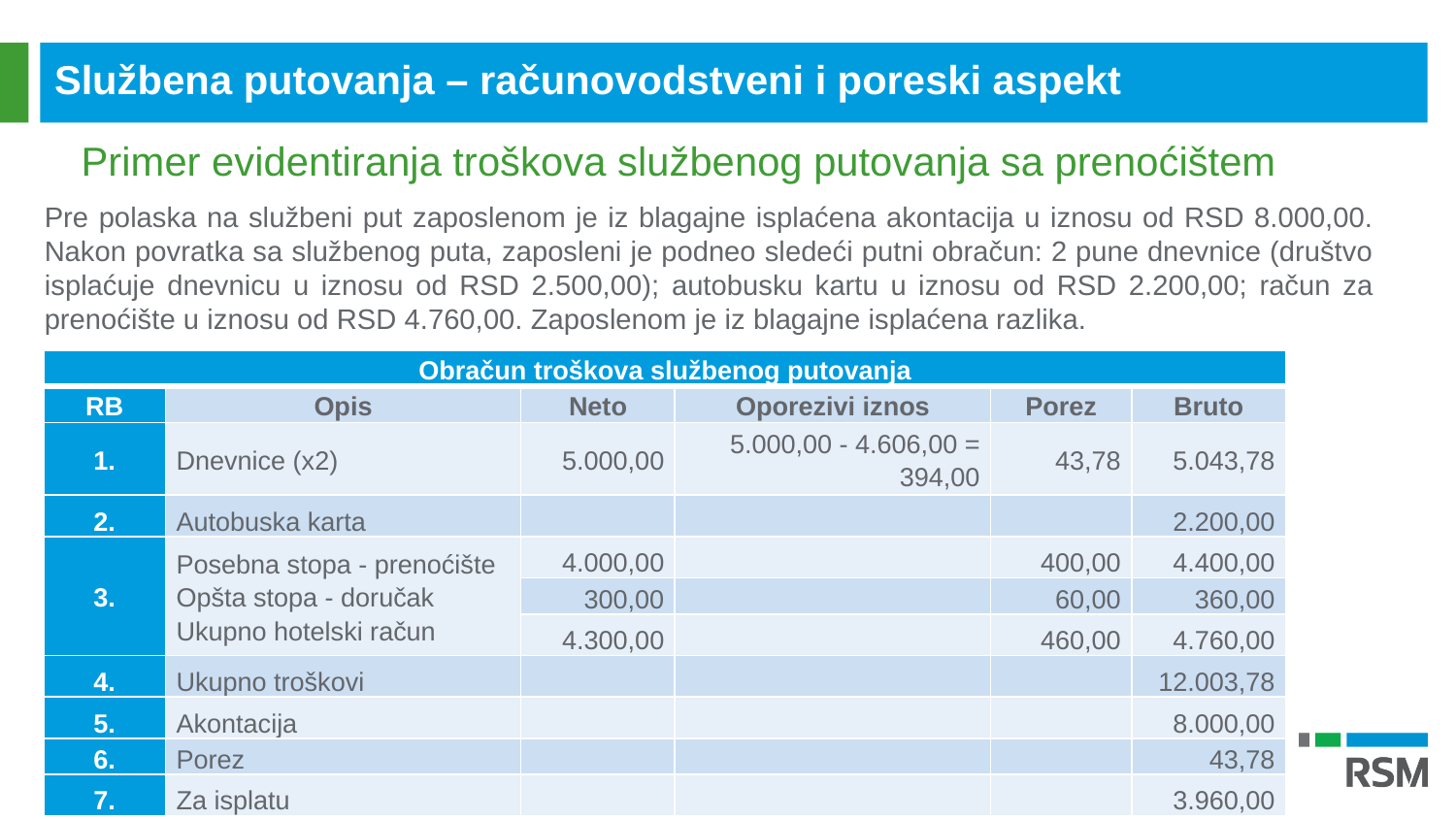

Službena putovanja – računovodstveni i poreski aspekt
Primer evidentiranja troškova službenog putovanja sa prenoćištem
Pre polaska na službeni put zaposlenom je iz blagajne isplaćena akontacija u iznosu od RSD 8.000,00. Nakon povratka sa službenog puta, zaposleni je podneo sledeći putni obračun: 2 pune dnevnice (društvo isplaćuje dnevnicu u iznosu od RSD 2.500,00); autobusku kartu u iznosu od RSD 2.200,00; račun za prenoćište u iznosu od RSD 4.760,00. Zaposlenom je iz blagajne isplaćena razlika.
| Obračun troškova službenog putovanja |  |  |  |  |  |
| --- | --- | --- | --- | --- | --- |
| RB | Opis | Neto | Oporezivi iznos | Porez | Bruto |
| 1. | Dnevnice (x2) | 5.000,00 | 5.000,00 - 4.606,00 = 394,00 | 43,78 | 5.043,78 |
| 2. | Autobuska karta |  |  |  | 2.200,00 |
| 3. | Posebna stopa - prenoćište Opšta stopa - doručak Ukupno hotelski račun | 4.000,00 |  | 400,00 | 4.400,00 |
|  |  | 300,00 |  | 60,00 | 360,00 |
|  |  | 4.300,00 |  | 460,00 | 4.760,00 |
| 4. | Ukupno troškovi |  |  |  | 12.003,78 |
| 5. | Akontacija |  |  |  | 8.000,00 |
| 6. | Porez |  |  |  | 43,78 |
| 7. | Za isplatu |  |  |  | 3.960,00 |